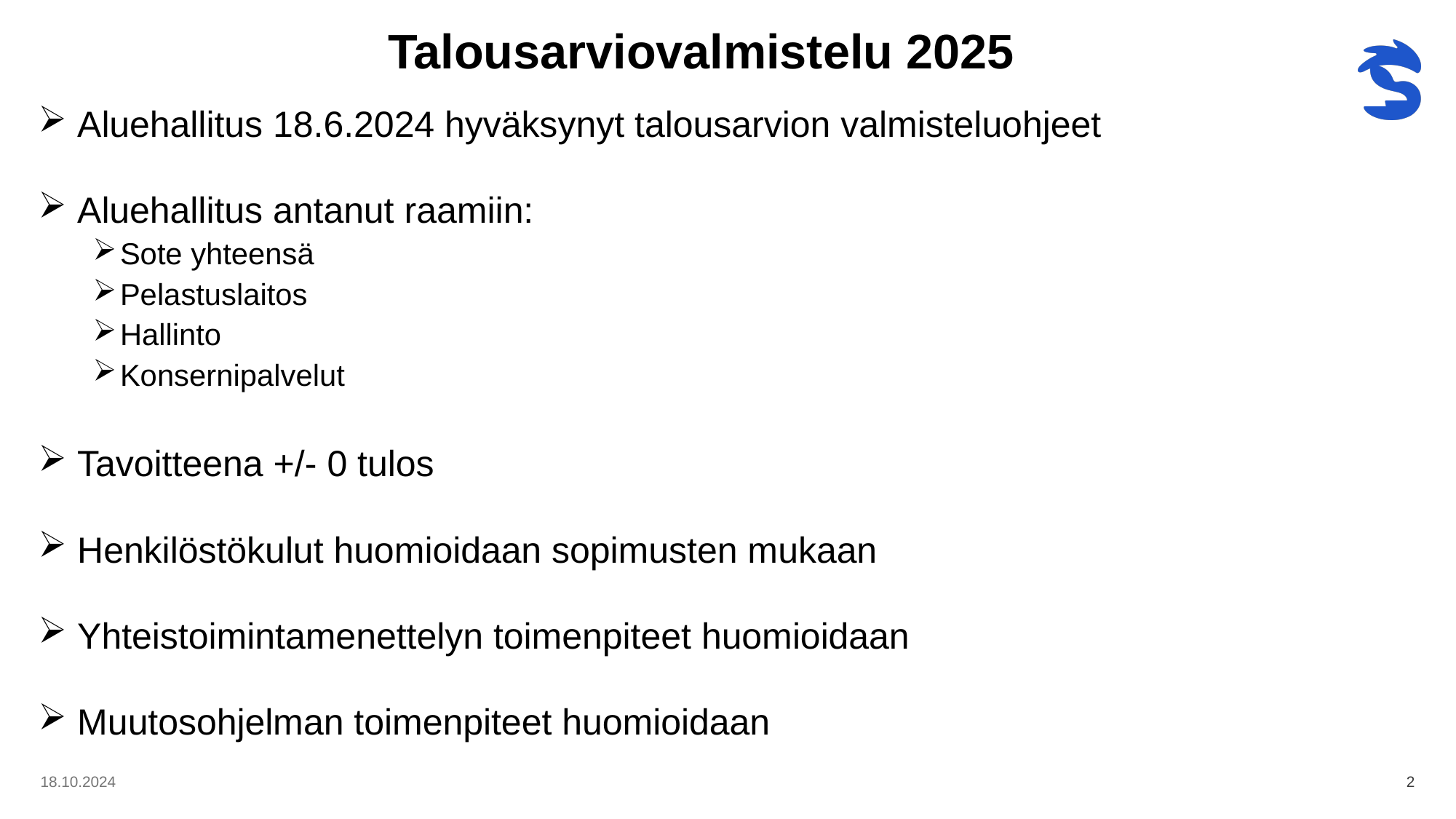

# Talousarviovalmistelu 2025
 Aluehallitus 18.6.2024 hyväksynyt talousarvion valmisteluohjeet

 Aluehallitus antanut raamiin:
Sote yhteensä
Pelastuslaitos
Hallinto
Konsernipalvelut

 Tavoitteena +/- 0 tulos

 Henkilöstökulut huomioidaan sopimusten mukaan

 Yhteistoimintamenettelyn toimenpiteet huomioidaan

 Muutosohjelman toimenpiteet huomioidaan

18.10.2024

2